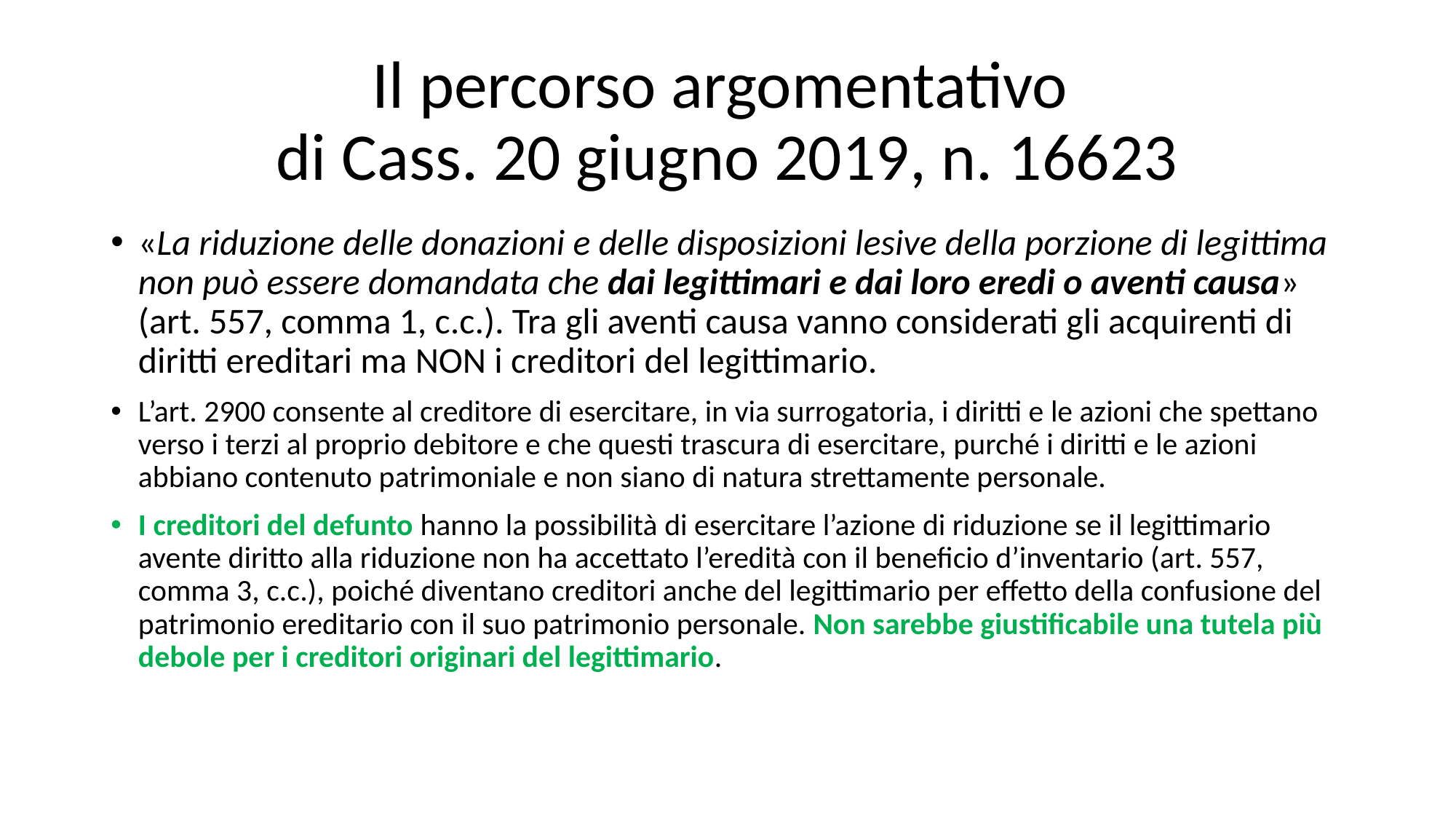

# Il percorso argomentativo di Cass. 20 giugno 2019, n. 16623
«La riduzione delle donazioni e delle disposizioni lesive della porzione di legittima non può essere domandata che dai legittimari e dai loro eredi o aventi causa» (art. 557, comma 1, c.c.). Tra gli aventi causa vanno considerati gli acquirenti di diritti ereditari ma NON i creditori del legittimario.
L’art. 2900 consente al creditore di esercitare, in via surrogatoria, i diritti e le azioni che spettano verso i terzi al proprio debitore e che questi trascura di esercitare, purché i diritti e le azioni abbiano contenuto patrimoniale e non siano di natura strettamente personale.
I creditori del defunto hanno la possibilità di esercitare l’azione di riduzione se il legittimario avente diritto alla riduzione non ha accettato l’eredità con il beneficio d’inventario (art. 557, comma 3, c.c.), poiché diventano creditori anche del legittimario per effetto della confusione del patrimonio ereditario con il suo patrimonio personale. Non sarebbe giustificabile una tutela più debole per i creditori originari del legittimario.